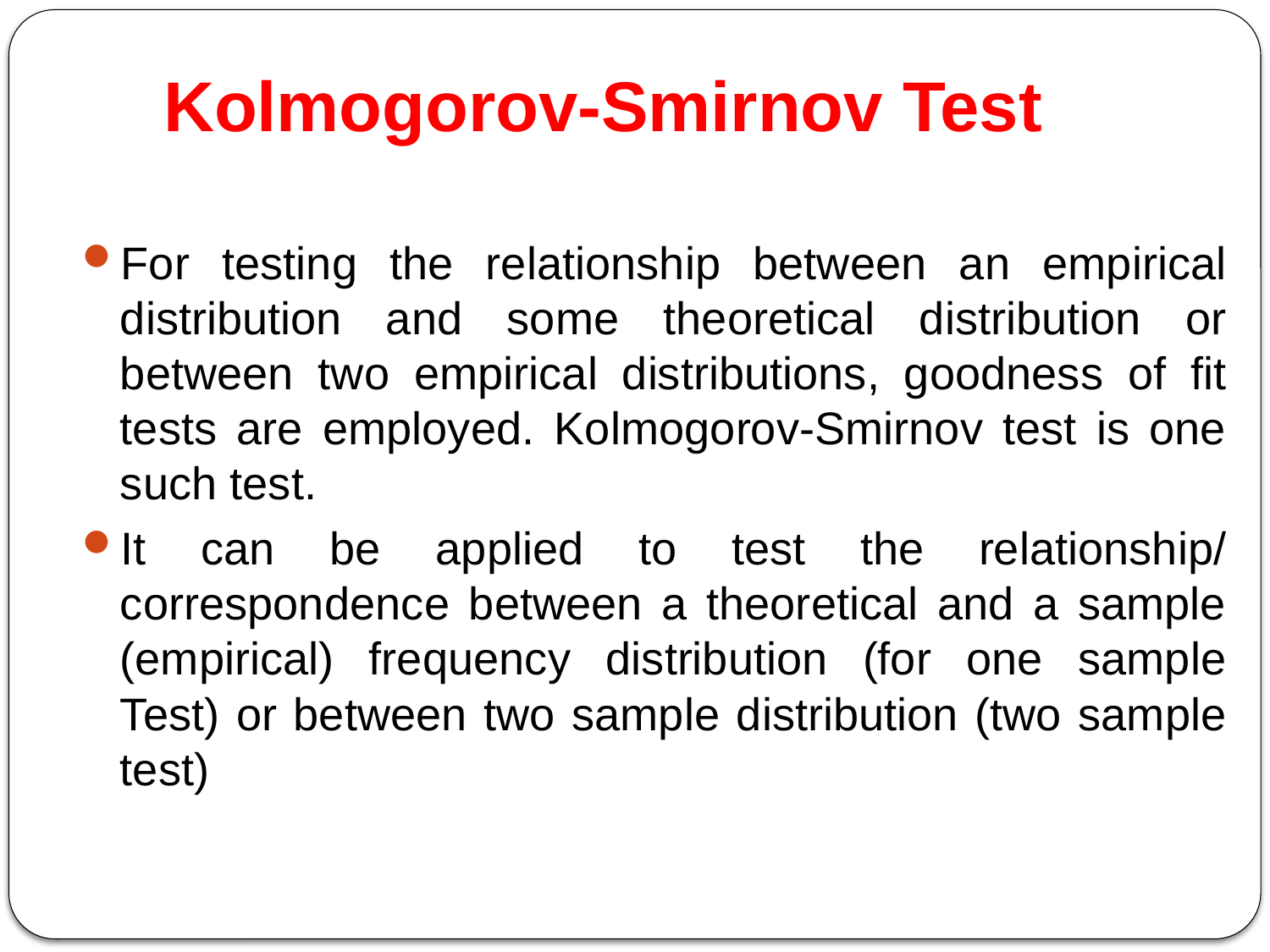

# Kolmogorov-Smirnov Test
For testing the relationship between an empirical distribution and some theoretical distribution or between two empirical distributions, goodness of fit tests are employed. Kolmogorov-Smirnov test is one such test.
It can be applied to test the relationship/ correspondence between a theoretical and a sample (empirical) frequency distribution (for one sample Test) or between two sample distribution (two sample test)